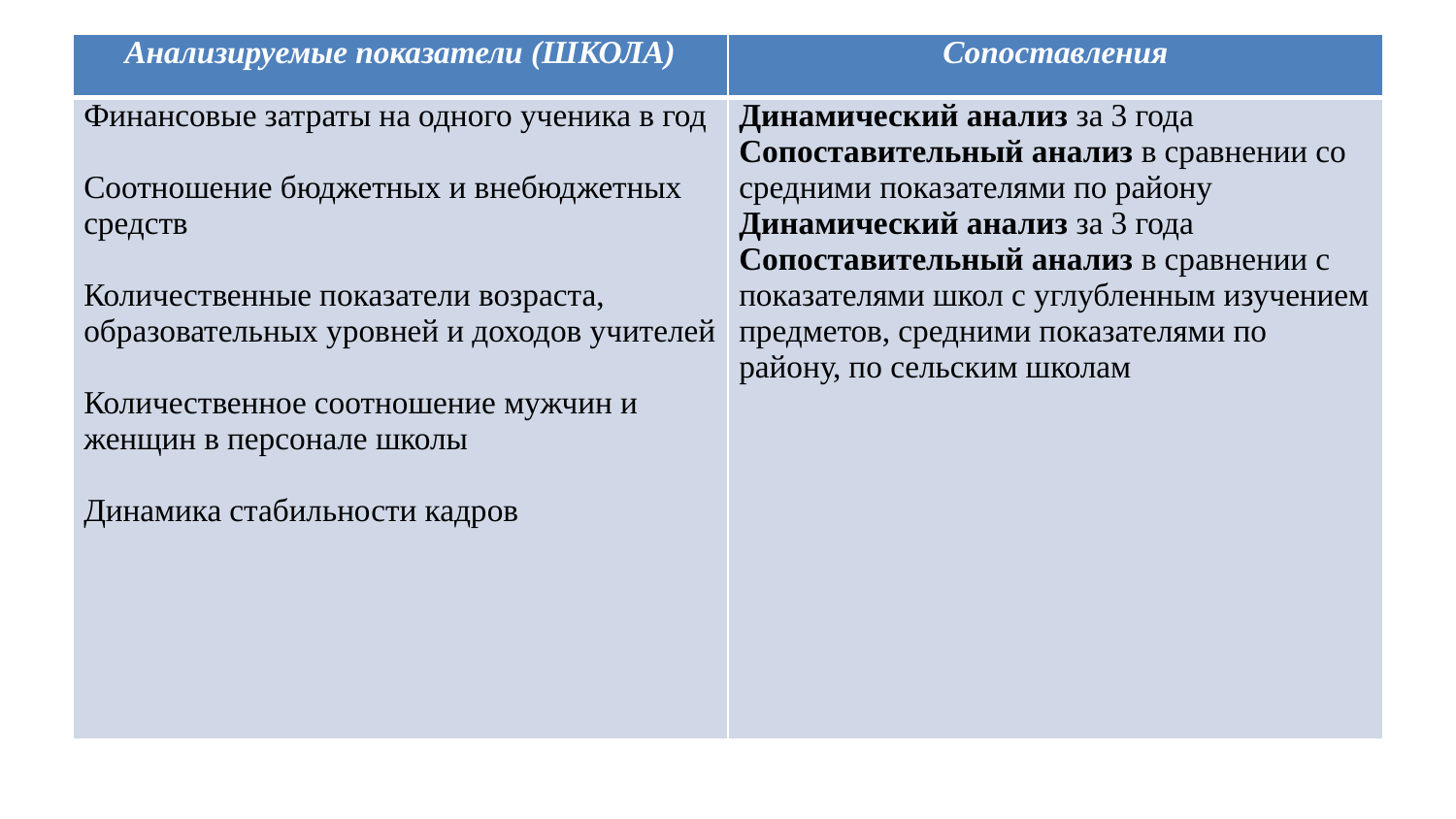

| Анализируемые показатели (ШКОЛА) | Сопоставления |
| --- | --- |
| Финансовые затраты на одного ученика в год Соотношение бюджетных и внебюджетных средств Количественные показатели возраста, образовательных уровней и доходов учителей Количественное соотношение мужчин и женщин в персонале школы Динамика стабильности кадров | Динамический анализ за 3 года Сопоставительный анализ в сравнении со средними показателями по району Динамический анализ за 3 года Сопоставительный анализ в сравнении с показателями школ с углубленным изучением предметов, средними показателями по району, по сельским школам |